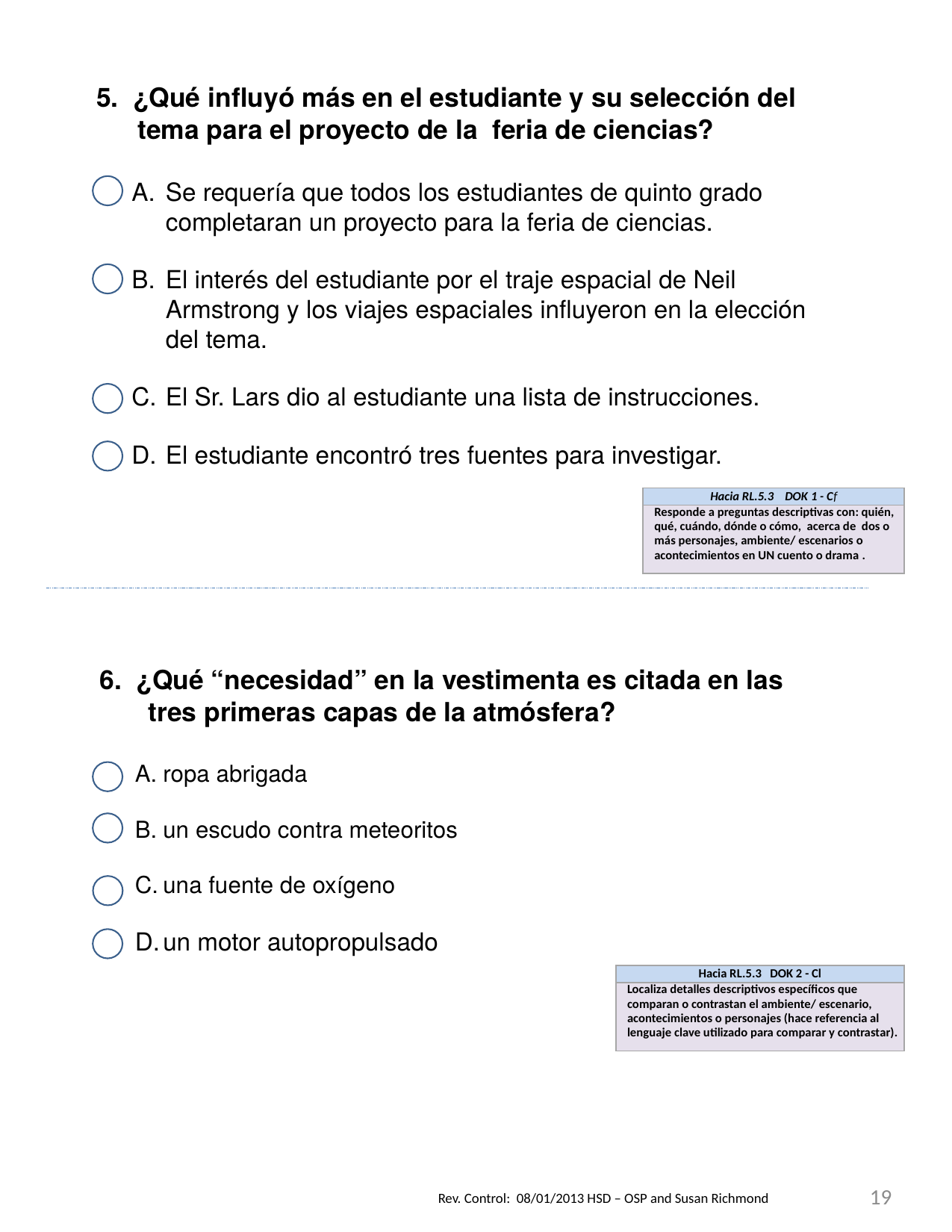

5.  ¿Qué influyó más en el estudiante y su selección del  tema para el proyecto de la  feria de ciencias?

Se requería que todos los estudiantes de quinto grado completaran un proyecto para la feria de ciencias.

El interés del estudiante por el traje espacial de Neil Armstrong y los viajes espaciales influyeron en la elección del tema.

El Sr. Lars dio al estudiante una lista de instrucciones.

El estudiante encontró tres fuentes para investigar.

| Hacia RL.5.3 DOK 1 - Cf |
| --- |
| Responde a preguntas descriptivas con: quién, qué, cuándo, dónde o cómo, acerca de dos o más personajes, ambiente/ escenarios o acontecimientos en UN cuento o drama . |

6.  ¿Qué “necesidad” en la vestimenta es citada en las tres primeras capas de la atmósfera?

ropa abrigada

un escudo contra meteoritos

una fuente de oxígeno

un motor autopropulsado

| Hacia RL.5.3 DOK 2 - Cl |
| --- |
| Localiza detalles descriptivos específicos que comparan o contrastan el ambiente/ escenario, acontecimientos o personajes (hace referencia al lenguaje clave utilizado para comparar y contrastar). |
19